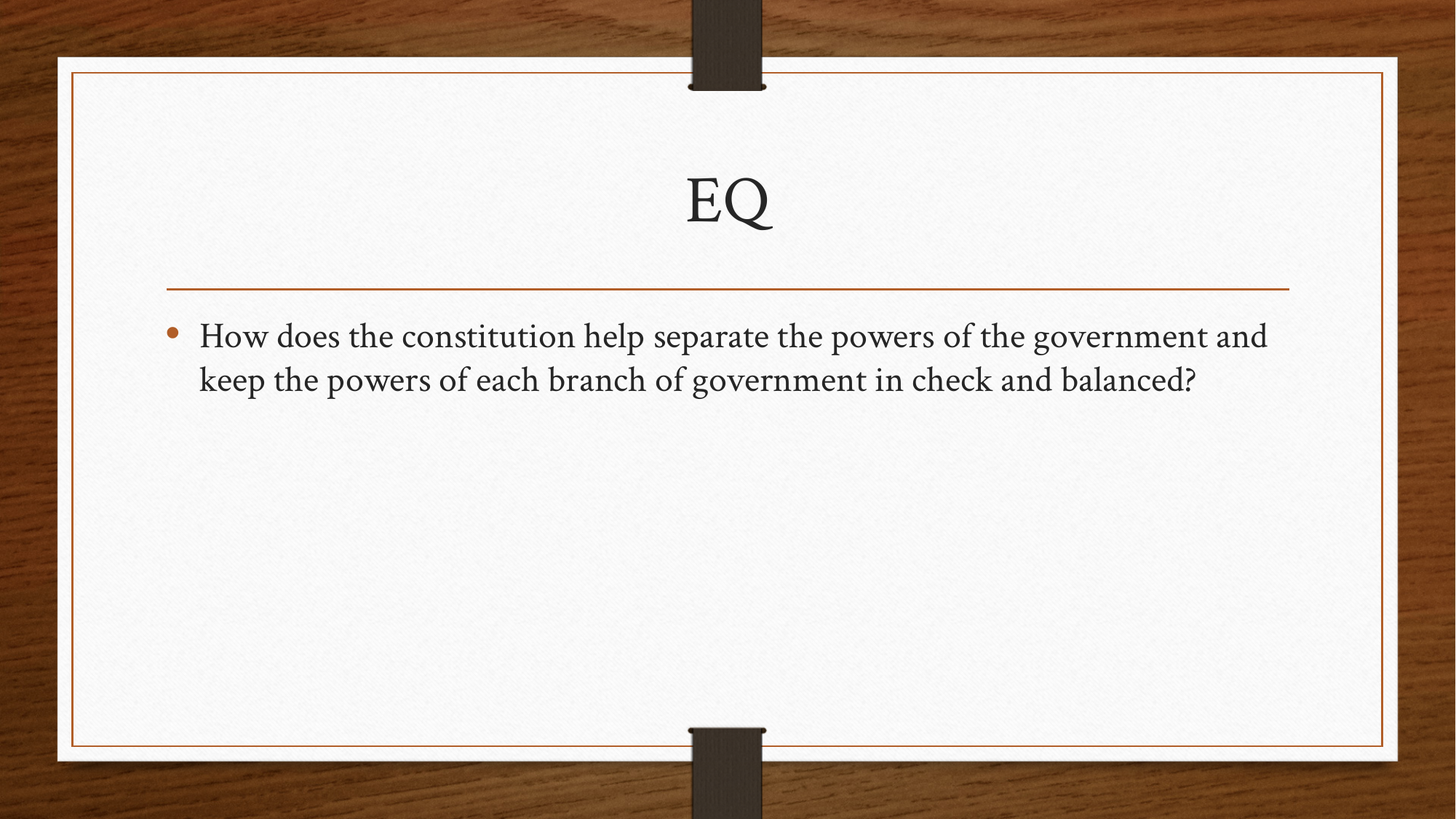

# EQ
How does the constitution help separate the powers of the government and keep the powers of each branch of government in check and balanced?